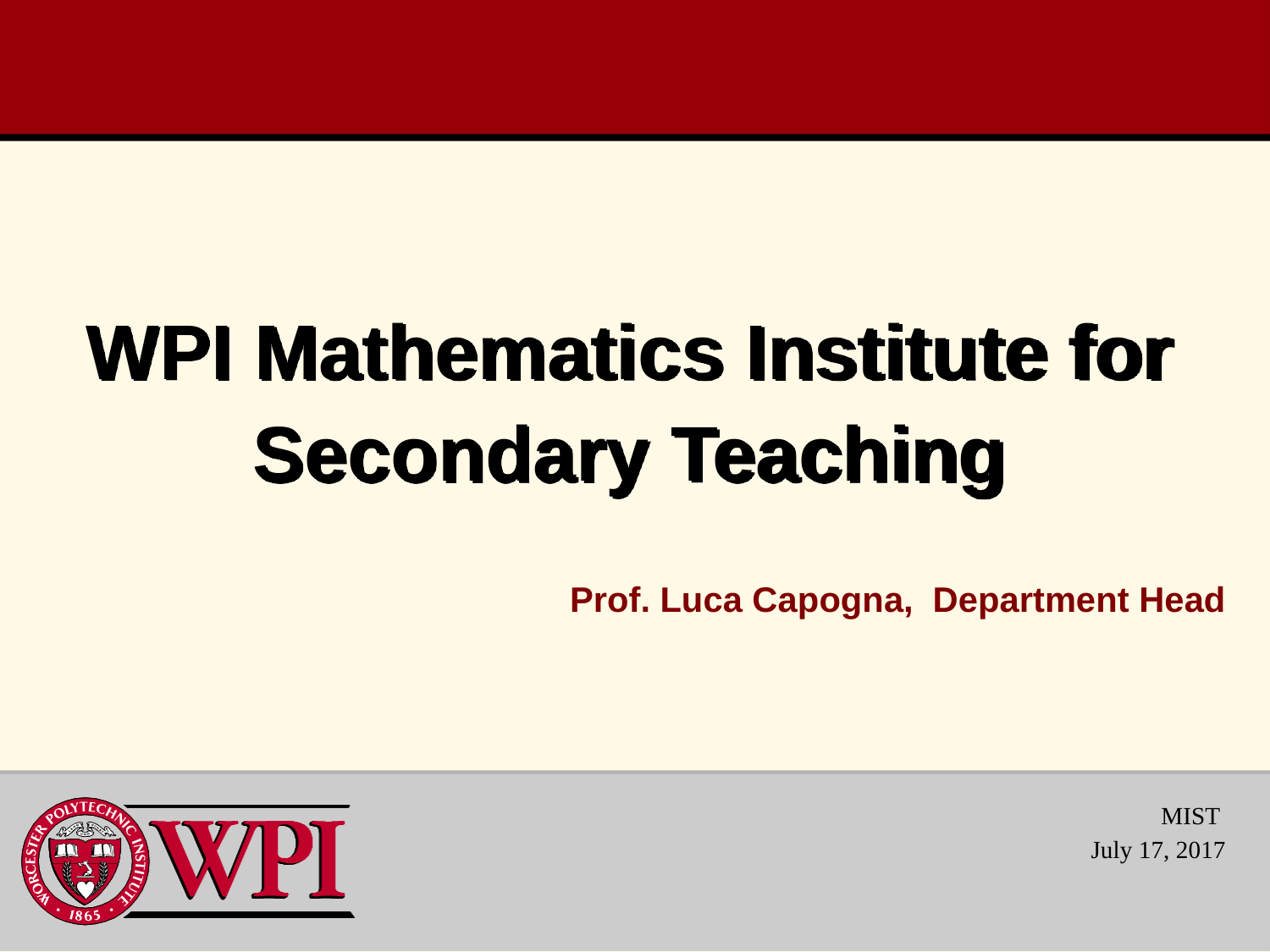

# WPI Mathematics Institute for Secondary Teaching
Prof. Luca Capogna,  Department Head

MIST
July 17, 2017